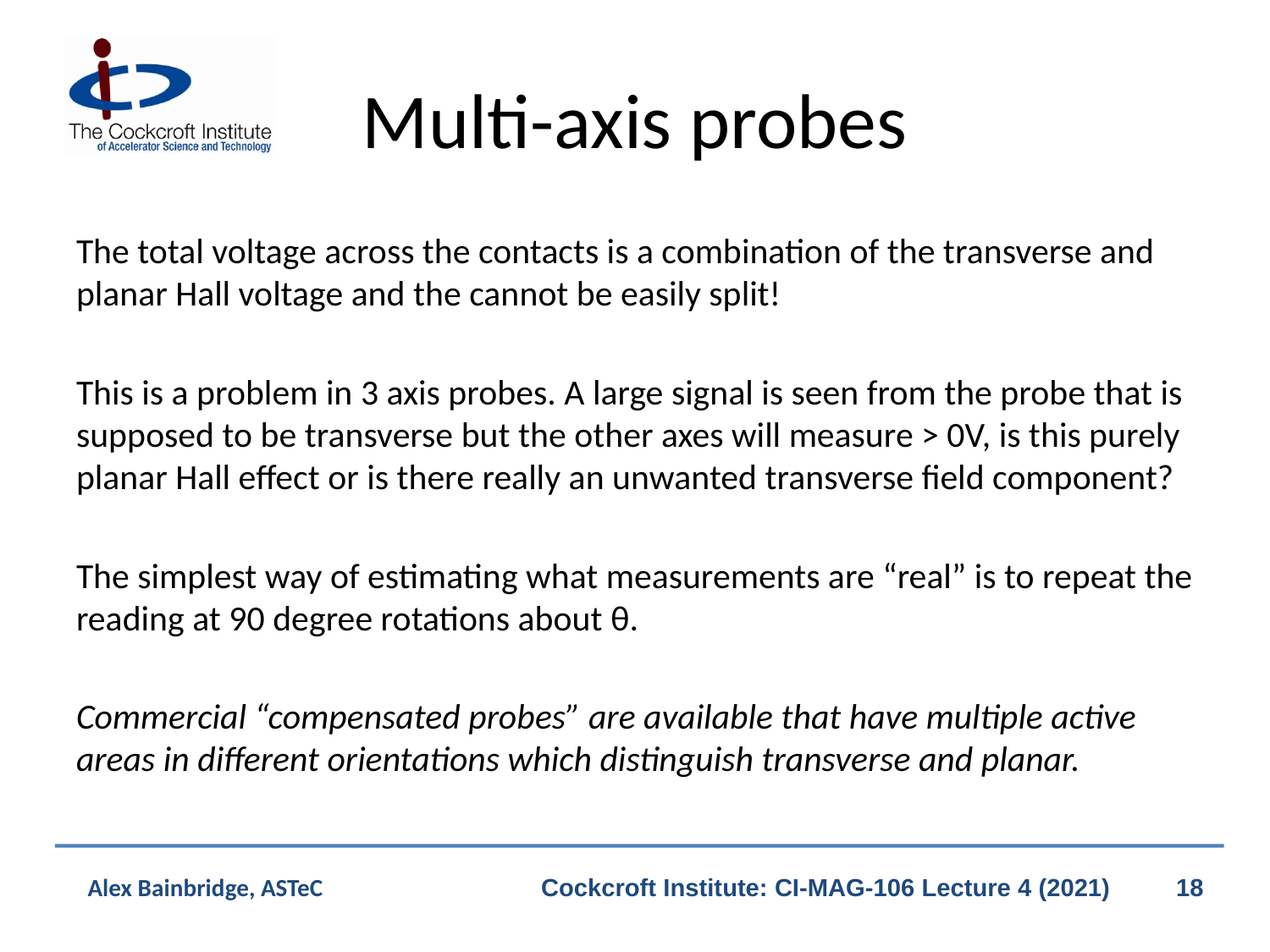

# Multi-axis probes
The total voltage across the contacts is a combination of the transverse and planar Hall voltage and the cannot be easily split!

This is a problem in 3 axis probes. A large signal is seen from the probe that is supposed to be transverse but the other axes will measure > 0V, is this purely planar Hall effect or is there really an unwanted transverse field component?

The simplest way of estimating what measurements are “real” is to repeat the reading at 90 degree rotations about θ.

Commercial “compensated probes” are available that have multiple active areas in different orientations which distinguish transverse and planar.